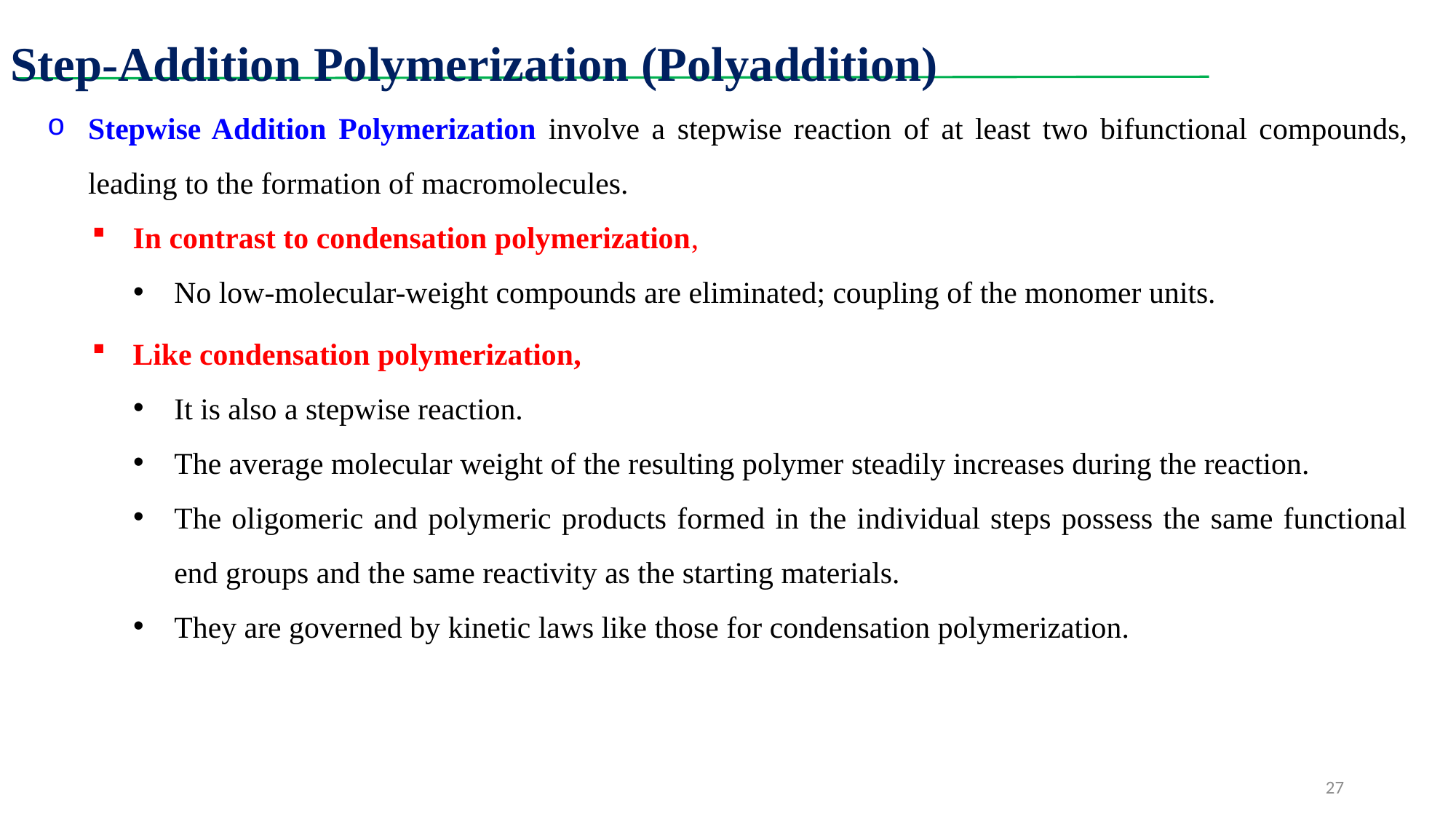

Step-Addition Polymerization (Polyaddition)
Stepwise Addition Polymerization involve a stepwise reaction of at least two bifunctional compounds, leading to the formation of macromolecules.
In contrast to condensation polymerization,
No low-molecular-weight compounds are eliminated; coupling of the monomer units.
Like condensation polymerization,
It is also a stepwise reaction.
The average molecular weight of the resulting polymer steadily increases during the reaction.
The oligomeric and polymeric products formed in the individual steps possess the same functional end groups and the same reactivity as the starting materials.
They are governed by kinetic laws like those for condensation polymerization.
27